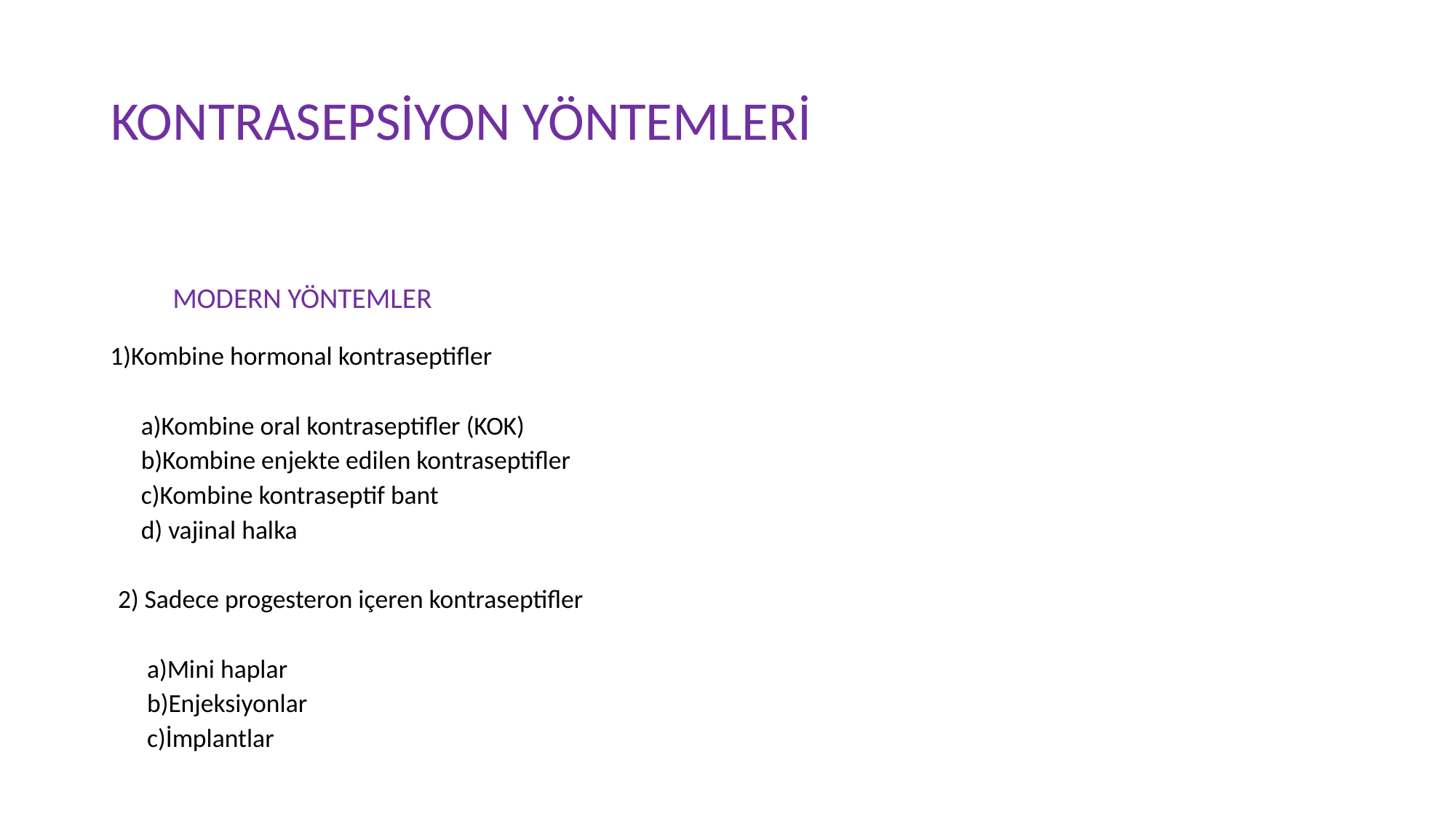

# KONTRASEPSİYON YÖNTEMLERİ
                             MODERN YÖNTEMLER

      1)Kombine hormonal kontraseptifler

          a)Kombine oral kontraseptifler (KOK)
          b)Kombine enjekte edilen kontraseptifler
          c)Kombine kontraseptif bant
          d) vajinal halka

      2) Sadece progesteron içeren kontraseptifler

           a)Mini haplar
           b)Enjeksiyonlar
           c)İmplantlar